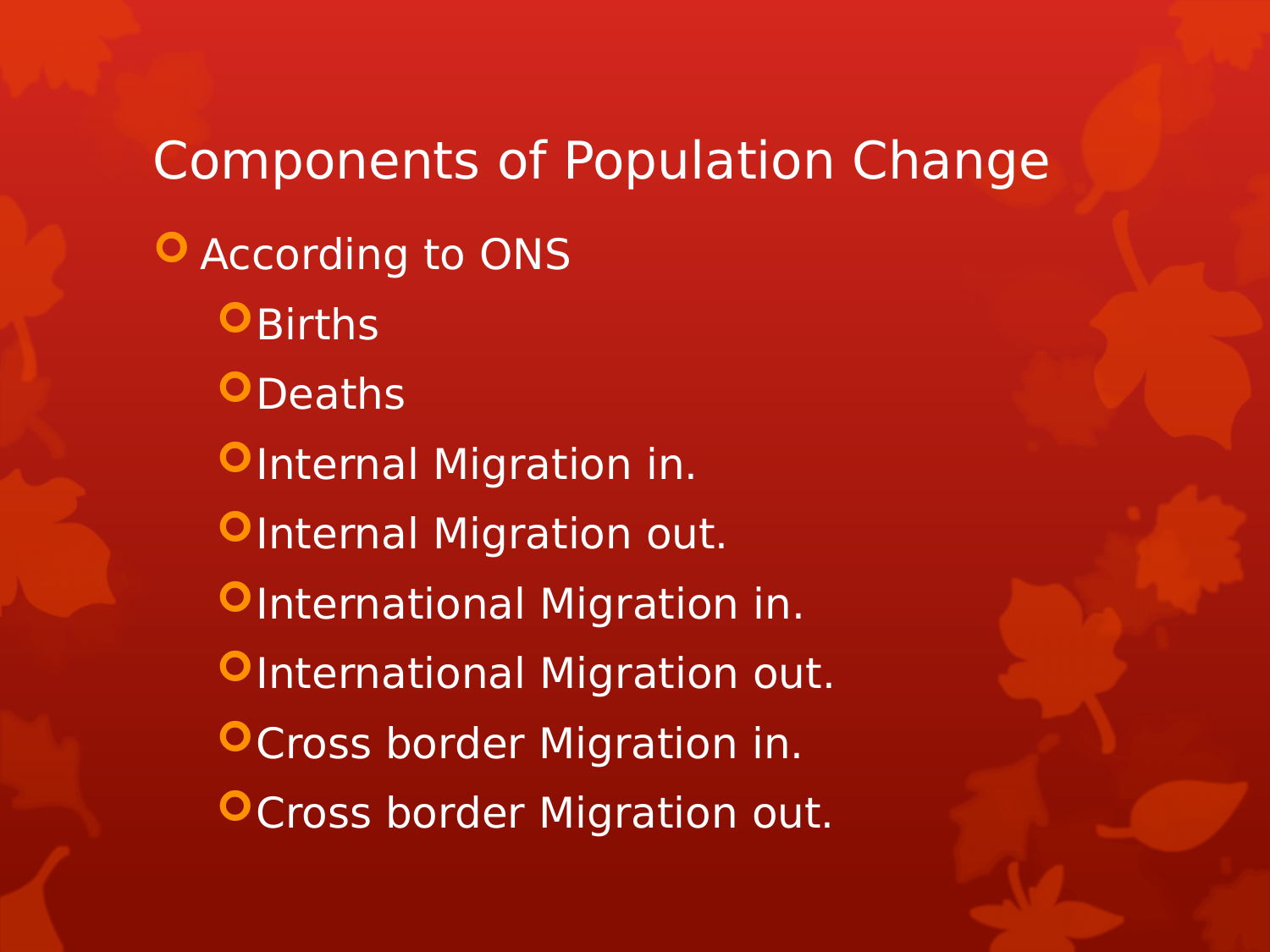

# Components of Population Change
According to ONS
Births
Deaths
Internal Migration in.
Internal Migration out.
International Migration in.
International Migration out.
Cross border Migration in.
Cross border Migration out.